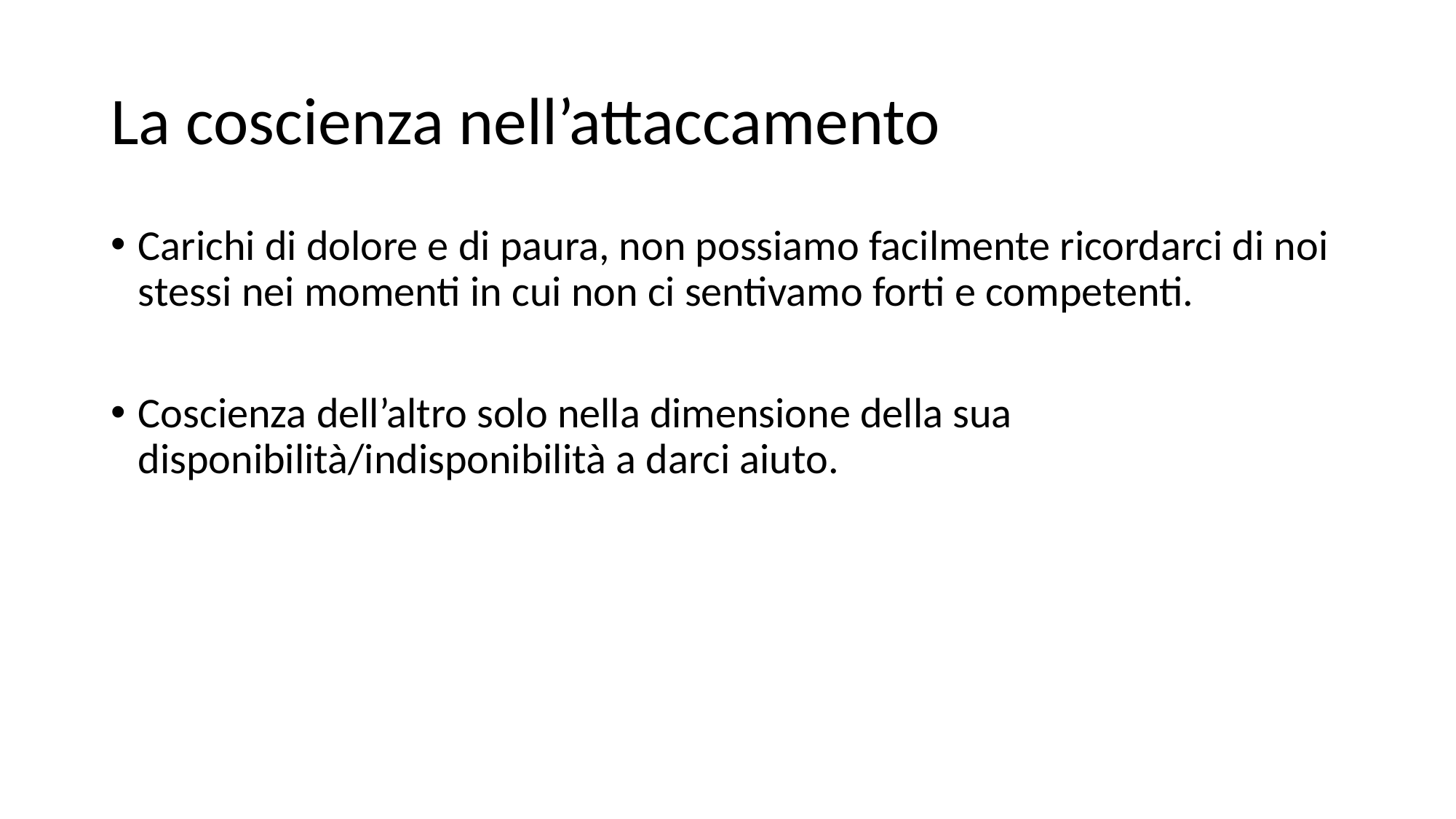

# La coscienza nell’attaccamento
Carichi di dolore e di paura, non possiamo facilmente ricordarci di noi stessi nei momenti in cui non ci sentivamo forti e competenti.

Coscienza dell’altro solo nella dimensione della sua disponibilità/indisponibilità a darci aiuto.